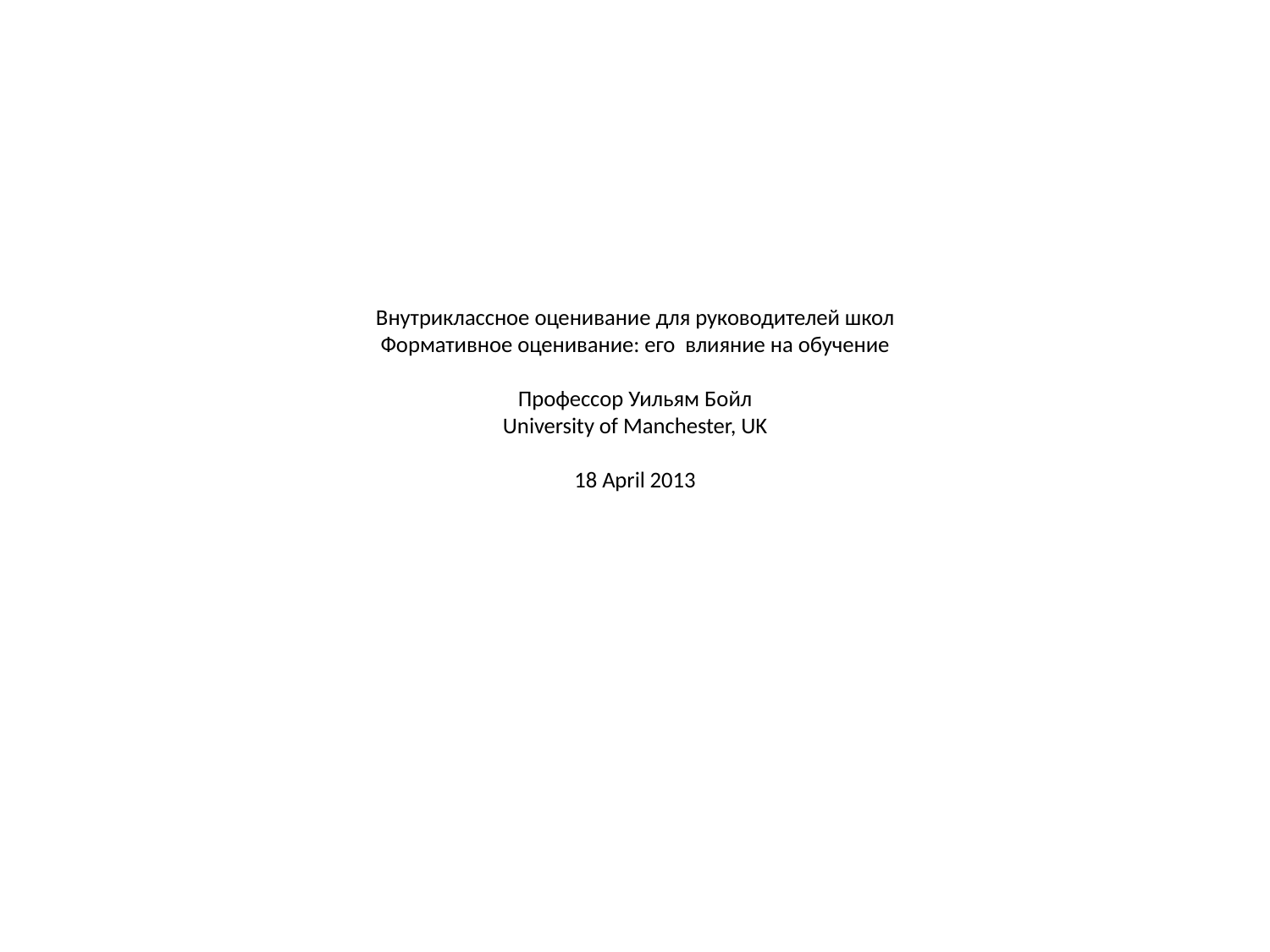

# Внутриклассное оценивание для руководителей школ Формативное оценивание: его  влияние на обучение Профессор Уильям Бойл University of Manchester, UK 18 April 2013